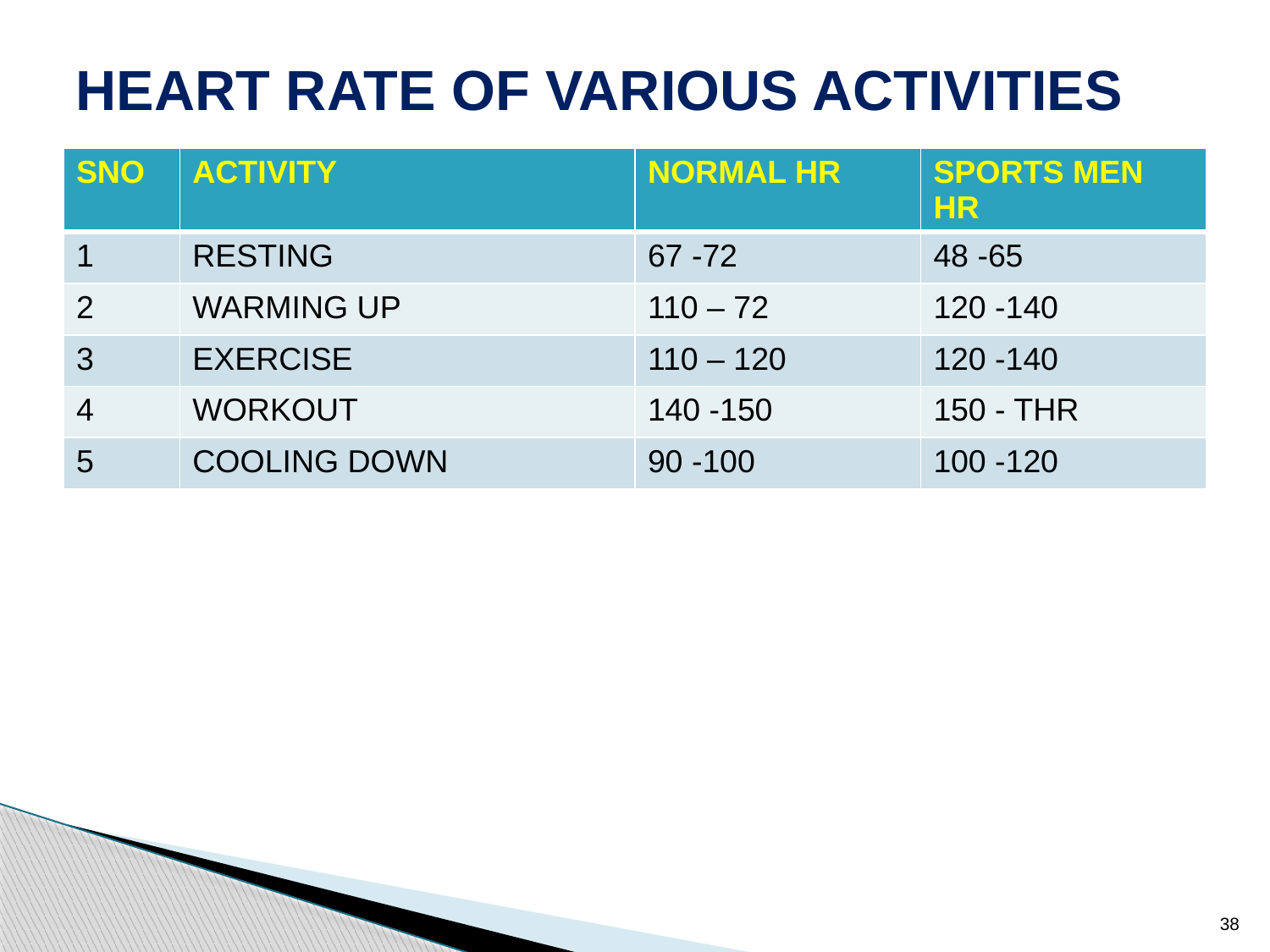

# HEART RATE OF VARIOUS ACTIVITIES
| SNO | ACTIVITY | NORMAL HR | SPORTS MEN HR |
| --- | --- | --- | --- |
| 1 | RESTING | 67 -72 | 48 -65 |
| 2 | WARMING UP | 110 – 72 | 120 -140 |
| 3 | EXERCISE | 110 – 120 | 120 -140 |
| 4 | WORKOUT | 140 -150 | 150 - THR |
| 5 | COOLING DOWN | 90 -100 | 100 -120 |
38